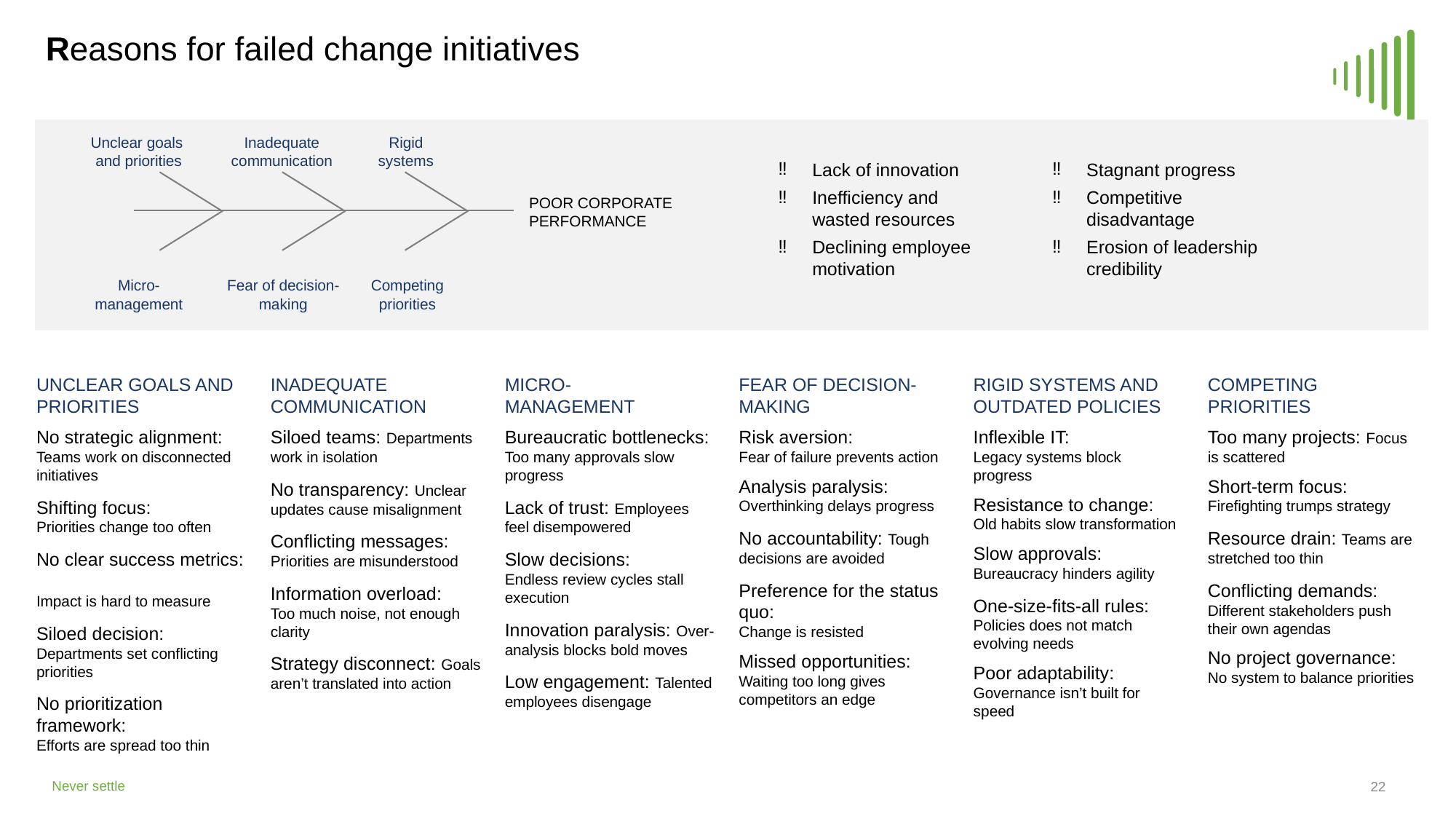

# Reasons for failed change initiatives

Unclear goals
and priorities
Inadequate
communication
Rigid
systems

POOR CORPORATE
PERFORMANCE
Micro-
management
Fear of decision-
making
Competing
priorities
Lack of innovation
Inefficiency and wasted resources
Declining employee motivation
Stagnant progress
Competitive disadvantage
Erosion of leadership credibility
UNCLEAR GOALS AND PRIORITIES
No strategic alignment:
Teams work on disconnected initiatives
Shifting focus:
Priorities change too often
No clear success metrics:
Impact is hard to measure
Siloed decision:
Departments set conflicting priorities
No prioritization framework:
Efforts are spread too thin
Inadequate communication
Siloed teams: Departments work in isolation
No transparency: Unclear updates cause misalignment
Conflicting messages:
Priorities are misunderstood
Information overload:
Too much noise, not enough clarity
Strategy disconnect: Goals aren’t translated into action
MICRO-
MANAGEMENT
Bureaucratic bottlenecks:
Too many approvals slow progress
Lack of trust: Employees feel disempowered
Slow decisions:
Endless review cycles stall execution
Innovation paralysis: Over-analysis blocks bold moves
Low engagement: Talented employees disengage
FEAR OF DECISION-MAKING
Risk aversion:
Fear of failure prevents action
Analysis paralysis: Overthinking delays progress
No accountability: Tough decisions are avoided
Preference for the status quo:
Change is resisted
Missed opportunities: Waiting too long gives competitors an edge
Rigid systems and outdated policies
Inflexible IT:
Legacy systems block progress
Resistance to change:
Old habits slow transformation
Slow approvals: Bureaucracy hinders agility
One-size-fits-all rules:
Policies does not match evolving needs
Poor adaptability: Governance isn’t built for speed
Competing
priorities
Too many projects: Focus is scattered
Short-term focus: Firefighting trumps strategy
Resource drain: Teams are stretched too thin
Conflicting demands:
Different stakeholders push their own agendas
No project governance: No system to balance priorities